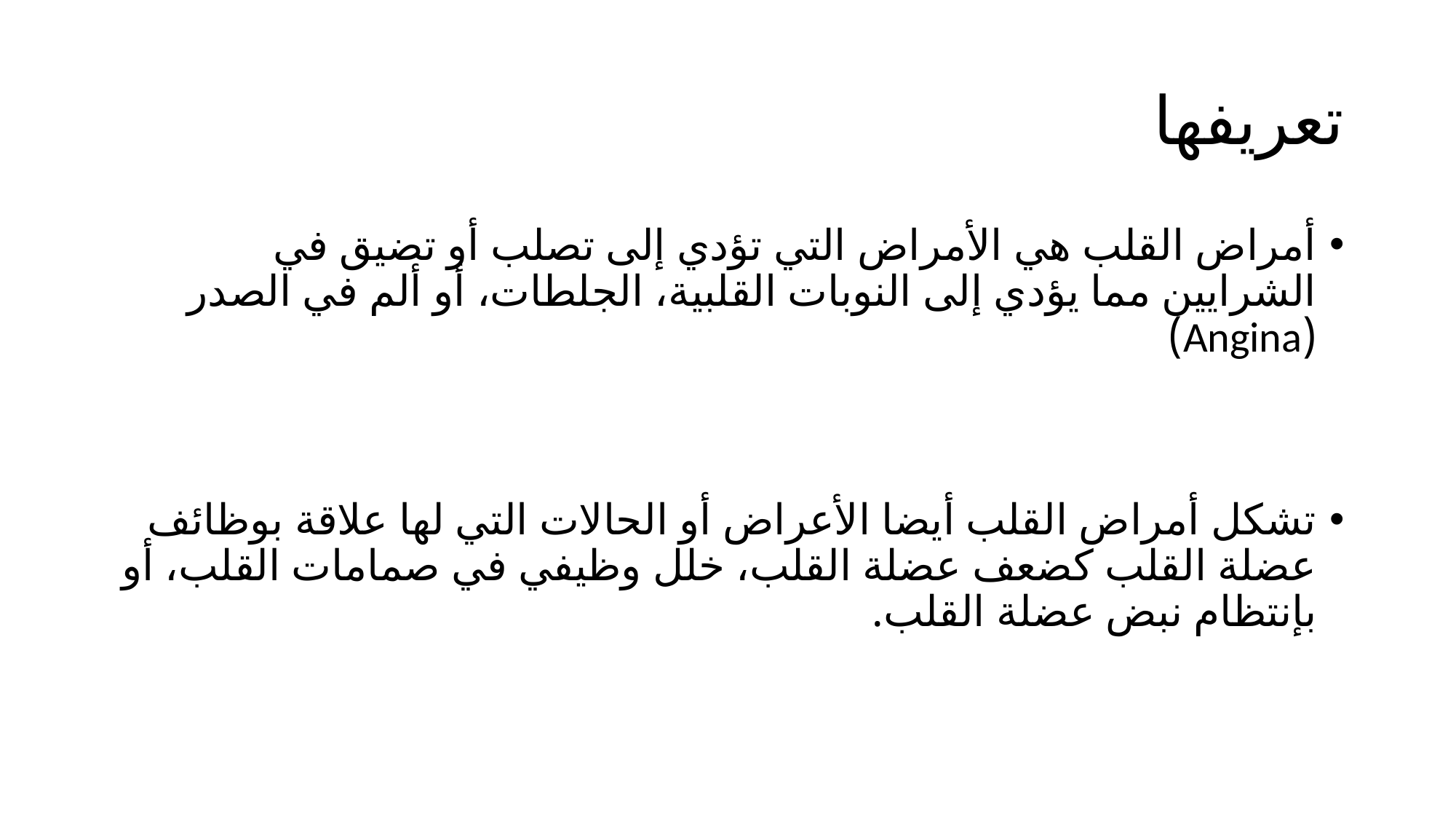

# تعريفها
أمراض القلب هي الأمراض التي تؤدي إلى تصلب أو تضيق في الشرايين مما يؤدي إلى النوبات القلبية، الجلطات، أو ألم في الصدر (Angina)

تشكل أمراض القلب أيضا الأعراض أو الحالات التي لها علاقة بوظائف عضلة القلب كضعف عضلة القلب، خلل وظيفي في صمامات القلب، أو بإنتظام نبض عضلة القلب.